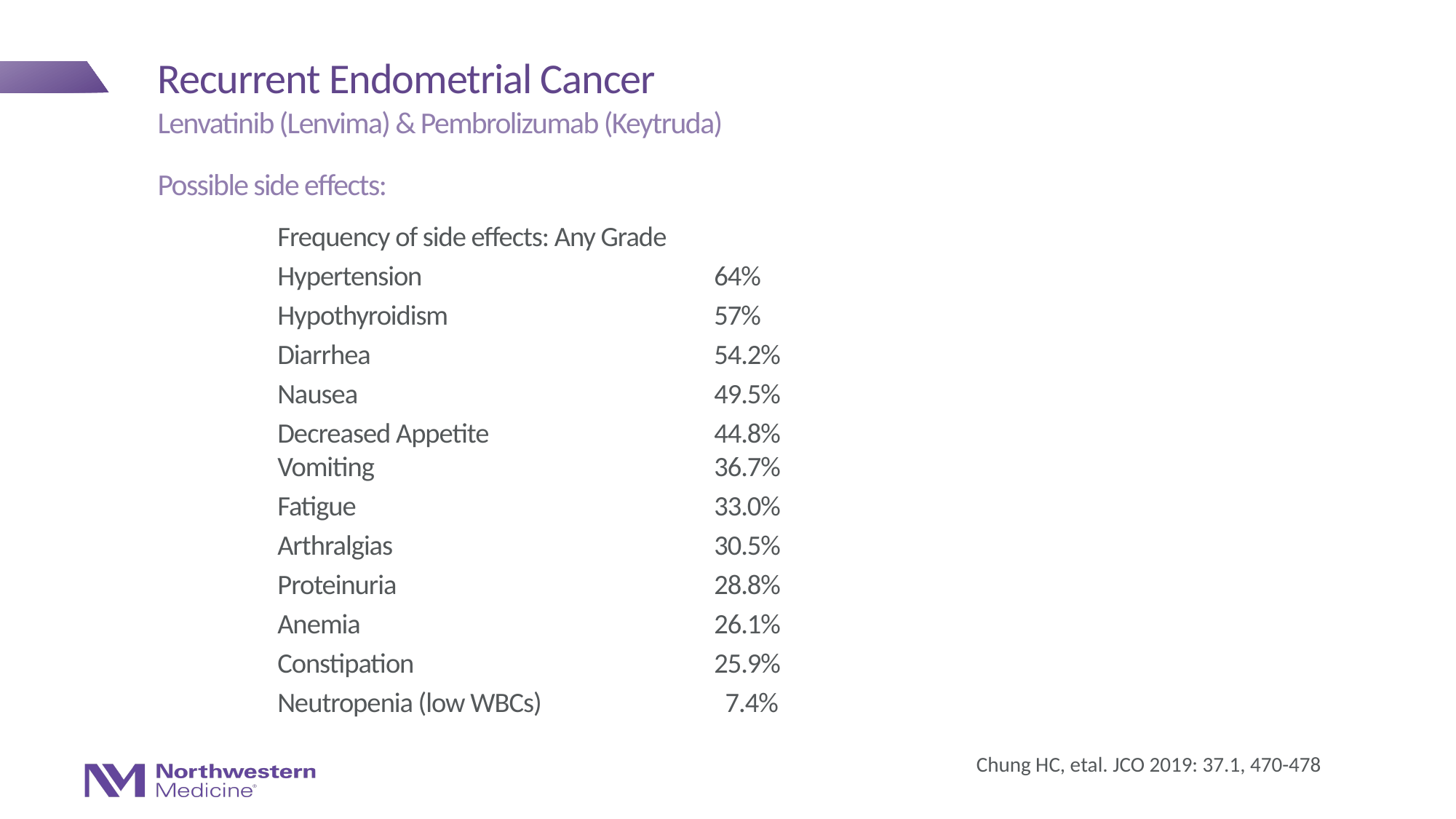

# Recurrent Endometrial Cancer
Lenvatinib (Lenvima) & Pembrolizumab (Keytruda)

Possible side effects:

Frequency of side effects: Any Grade
Hypertension                		64%
Hypothyroidism            		57%
Diarrhea	                    		54.2%
Nausea 	                    		49.5%
Decreased Appetite  		44.8%
Vomiting 		 		36.7%
Fatigue                          		33.0%
Arthralgias                   		30.5%
Proteinuria                   		28.8%
Anemia                          		26.1%
Constipation                 		25.9%
Neutropenia (low WBCs) 		  7.4%

Chung HC, etal. JCO 2019: 37.1, 470-478